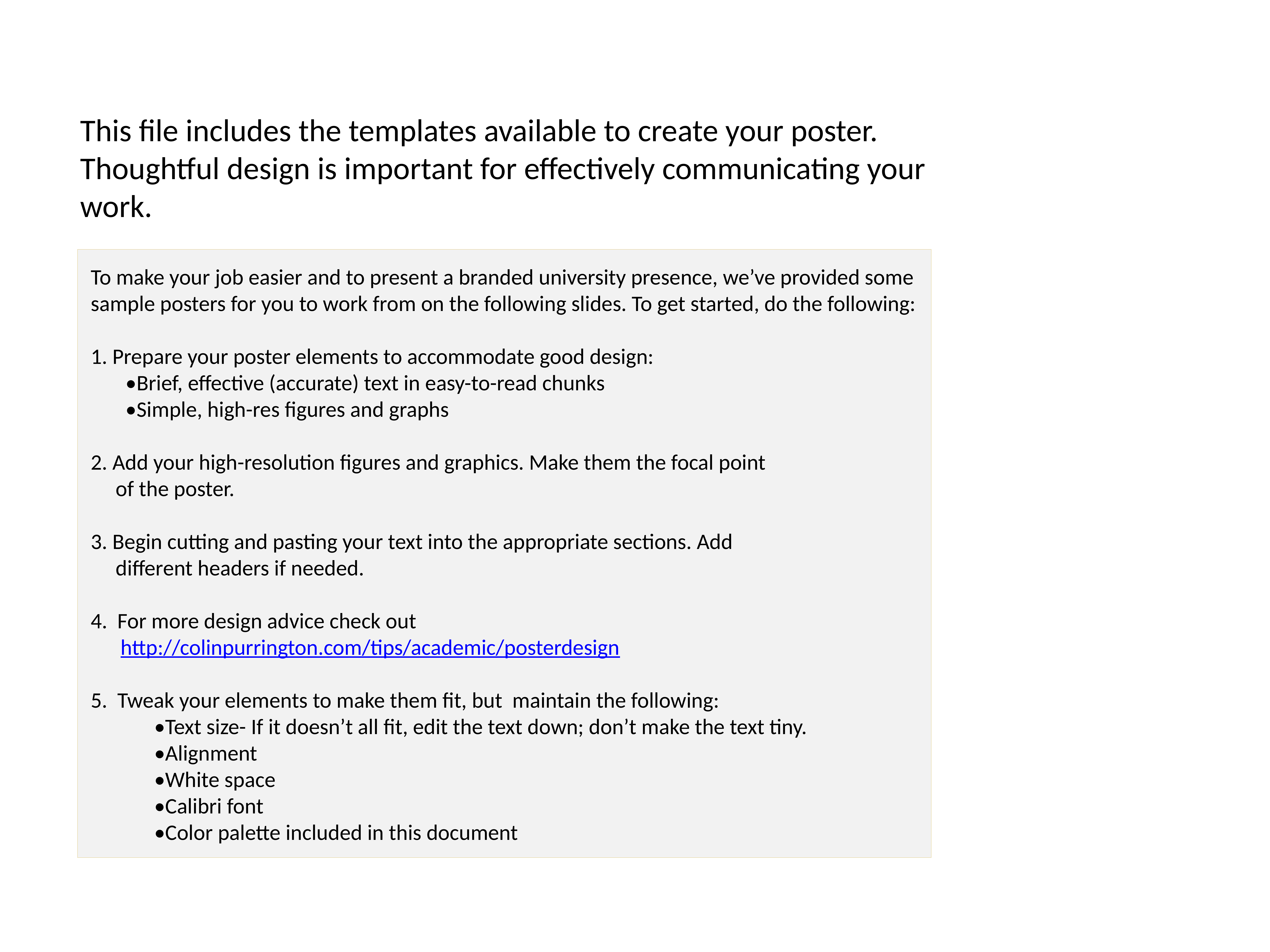

This file includes the templates available to create your poster. Thoughtful design is important for effectively communicating your work.
To make your job easier and to present a branded university presence, we’ve provided some sample posters for you to work from on the following slides. To get started, do the following:

1. Prepare your poster elements to accommodate good design:
       •Brief, effective (accurate) text in easy-to-read chunks
       •Simple, high-res figures and graphs

2. Add your high-resolution figures and graphics. Make them the focal point
     of the poster.

3. Begin cutting and pasting your text into the appropriate sections. Add
     different headers if needed.

4.  For more design advice check out
      http://colinpurrington.com/tips/academic/posterdesign

5.  Tweak your elements to make them fit, but  maintain the following:
•Text size- If it doesn’t all fit, edit the text down; don’t make the text tiny.
•Alignment
•White space
•Calibri font
•Color palette included in this document